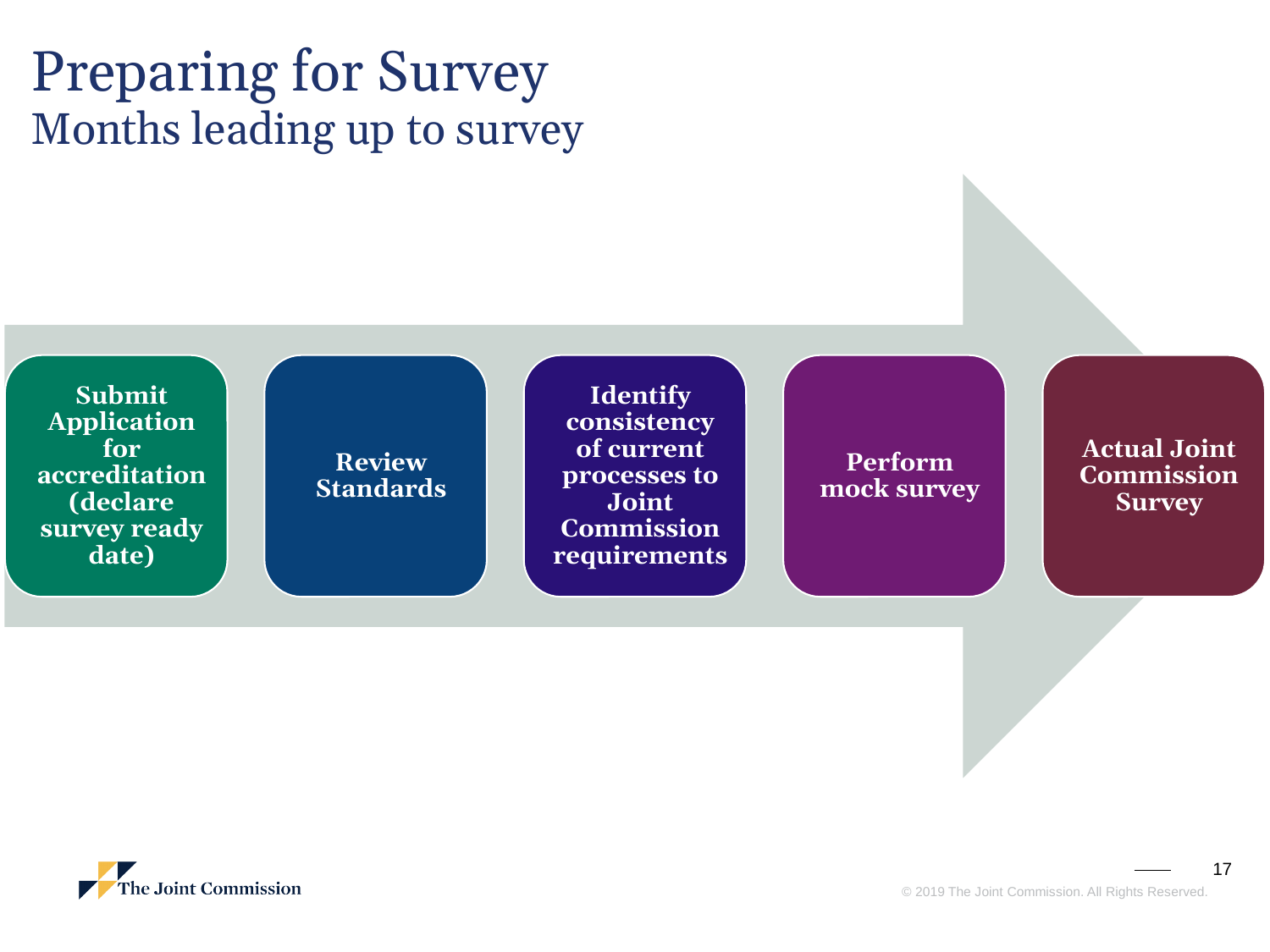

# Months leading up to survey
Preparing for Survey

Submit Application for accreditation (declare survey ready date)
Review Standards
Identify consistency of current processes to Joint Commission requirements
Perform mock survey
Actual Joint Commission Survey